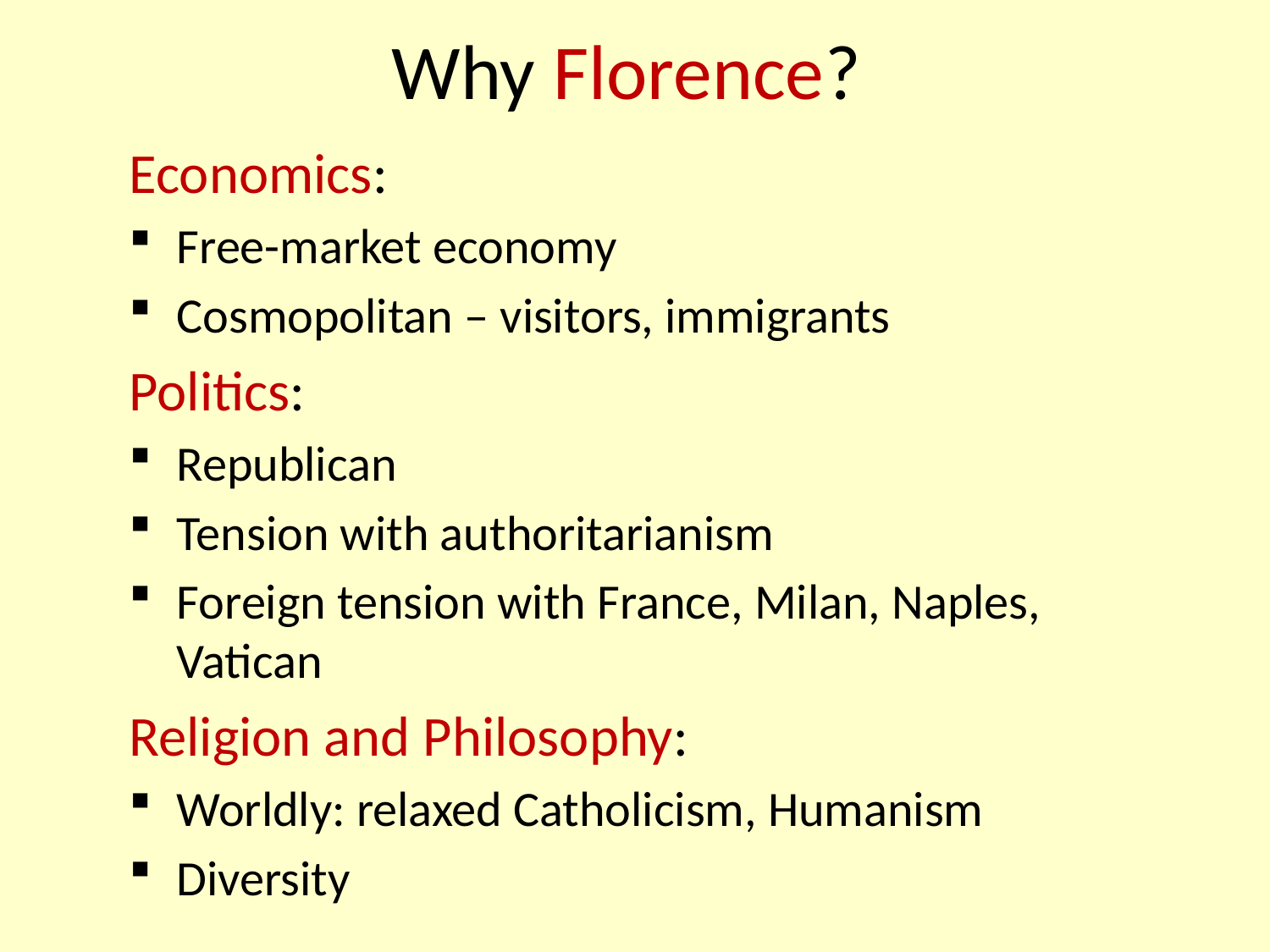

# Why Florence?
Economics:
Free-market economy
Cosmopolitan – visitors, immigrants
Politics:
Republican
Tension with authoritarianism
Foreign tension with France, Milan, Naples, Vatican
Religion and Philosophy:
Worldly: relaxed Catholicism, Humanism
Diversity